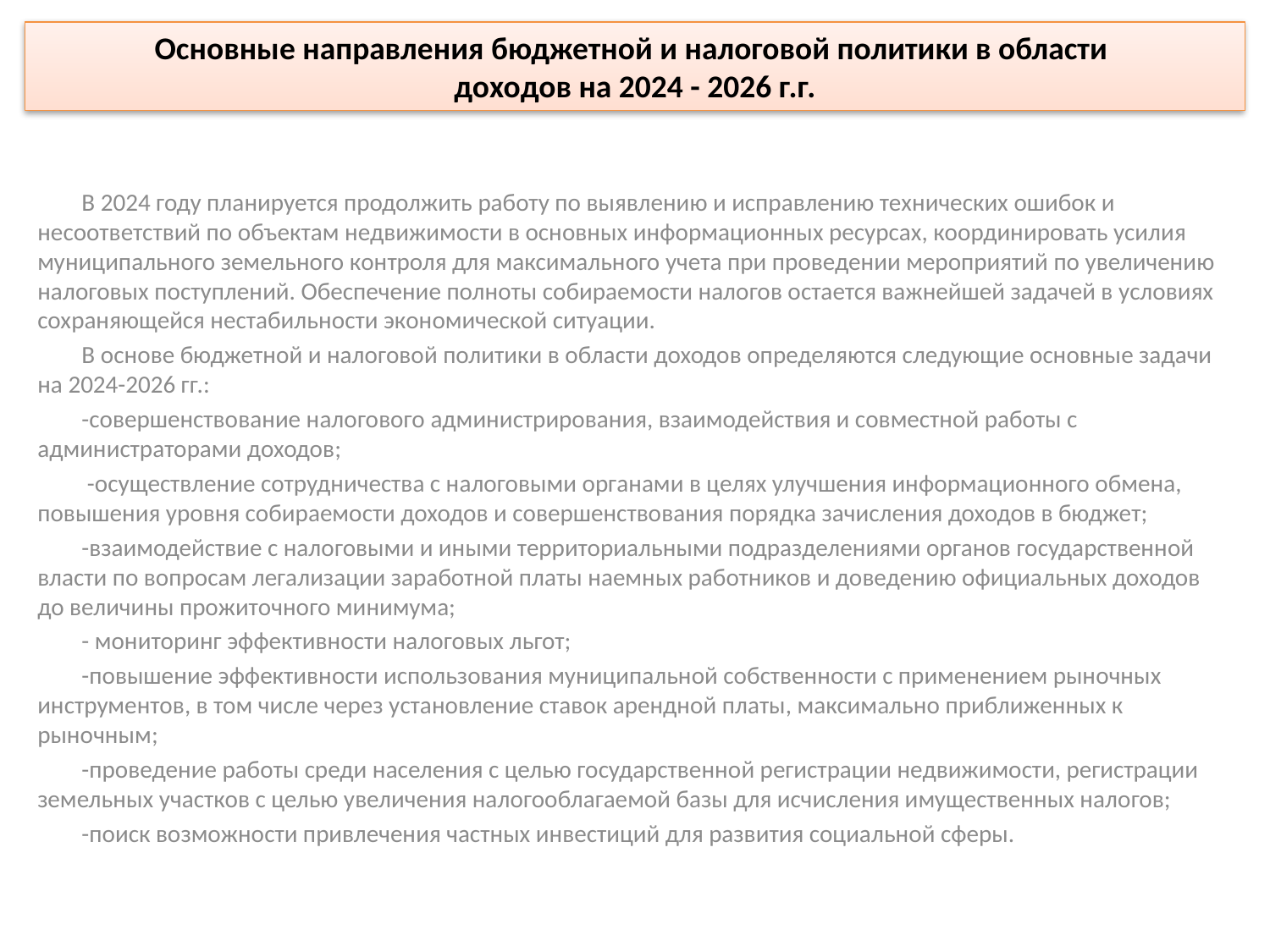

Основные направления бюджетной и налоговой политики в области
доходов на 2024 - 2026 г.г.

        В 2024 году планируется продолжить работу по выявлению и исправлению технических ошибок и несоответствий по объектам недвижимости в основных информационных ресурсах, координировать усилия муниципального земельного контроля для максимального учета при проведении мероприятий по увеличению налоговых поступлений. Обеспечение полноты собираемости налогов остается важнейшей задачей в условиях сохраняющейся нестабильности экономической ситуации.
        В основе бюджетной и налоговой политики в области доходов определяются следующие основные задачи на 2024-2026 гг.:
        -совершенствование налогового администрирования, взаимодействия и совместной работы с администраторами доходов;
         -осуществление сотрудничества с налоговыми органами в целях улучшения информационного обмена, повышения уровня собираемости доходов и совершенствования порядка зачисления доходов в бюджет;
        -взаимодействие с налоговыми и иными территориальными подразделениями органов государственной власти по вопросам легализации заработной платы наемных работников и доведению официальных доходов до величины прожиточного минимума;
        - мониторинг эффективности налоговых льгот;
        -повышение эффективности использования муниципальной собственности с применением рыночных инструментов, в том числе через установление ставок арендной платы, максимально приближенных к рыночным;
        -проведение работы среди населения с целью государственной регистрации недвижимости, регистрации земельных участков с целью увеличения налогооблагаемой базы для исчисления имущественных налогов;
        -поиск возможности привлечения частных инвестиций для развития социальной сферы.

#